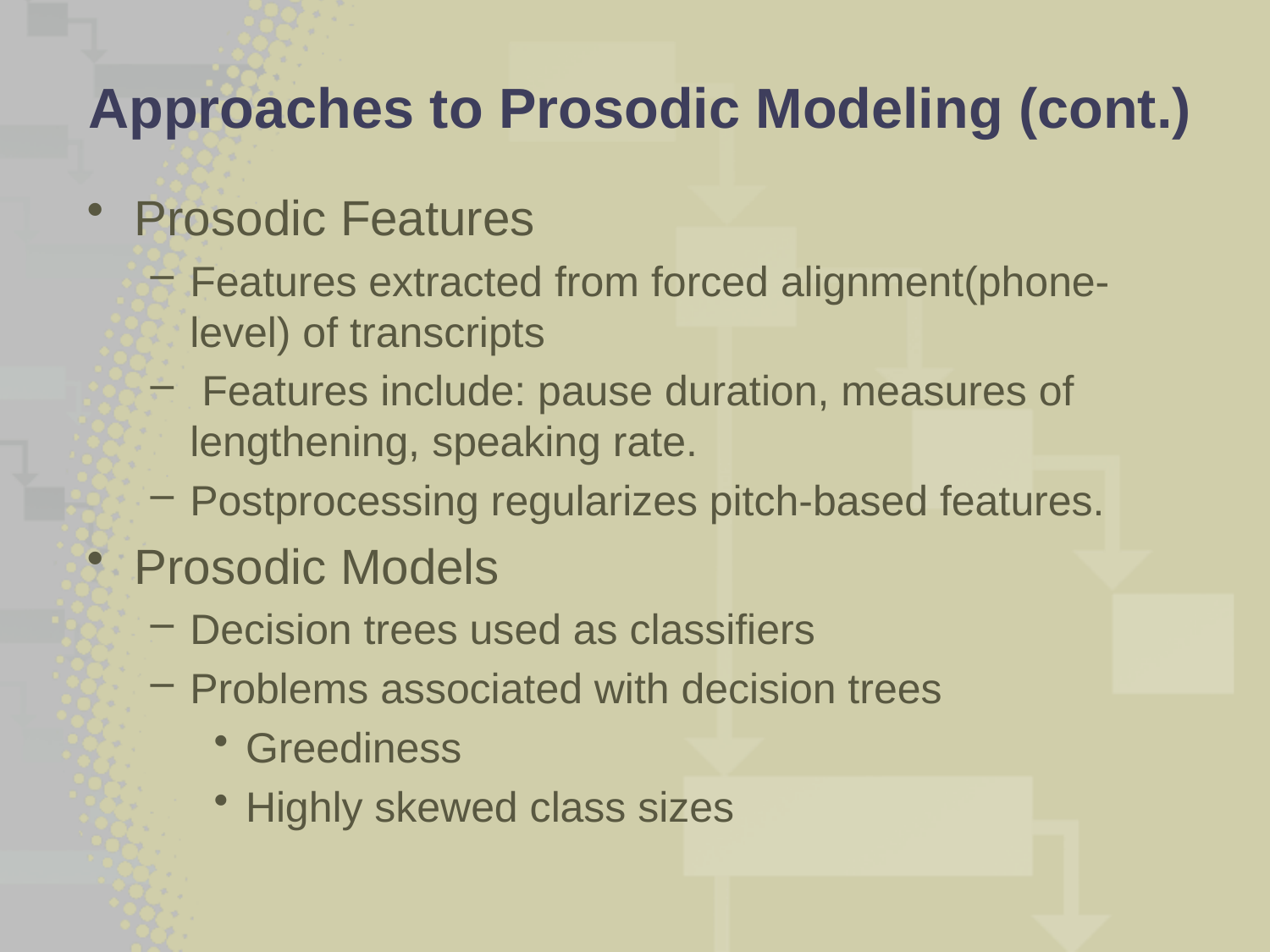

# Approaches to Prosodic Modeling (cont.)
Prosodic Features
Features extracted from forced alignment(phone-level) of transcripts
 Features include: pause duration, measures of lengthening, speaking rate.
Postprocessing regularizes pitch-based features.
Prosodic Models
Decision trees used as classifiers
Problems associated with decision trees
Greediness
Highly skewed class sizes

6